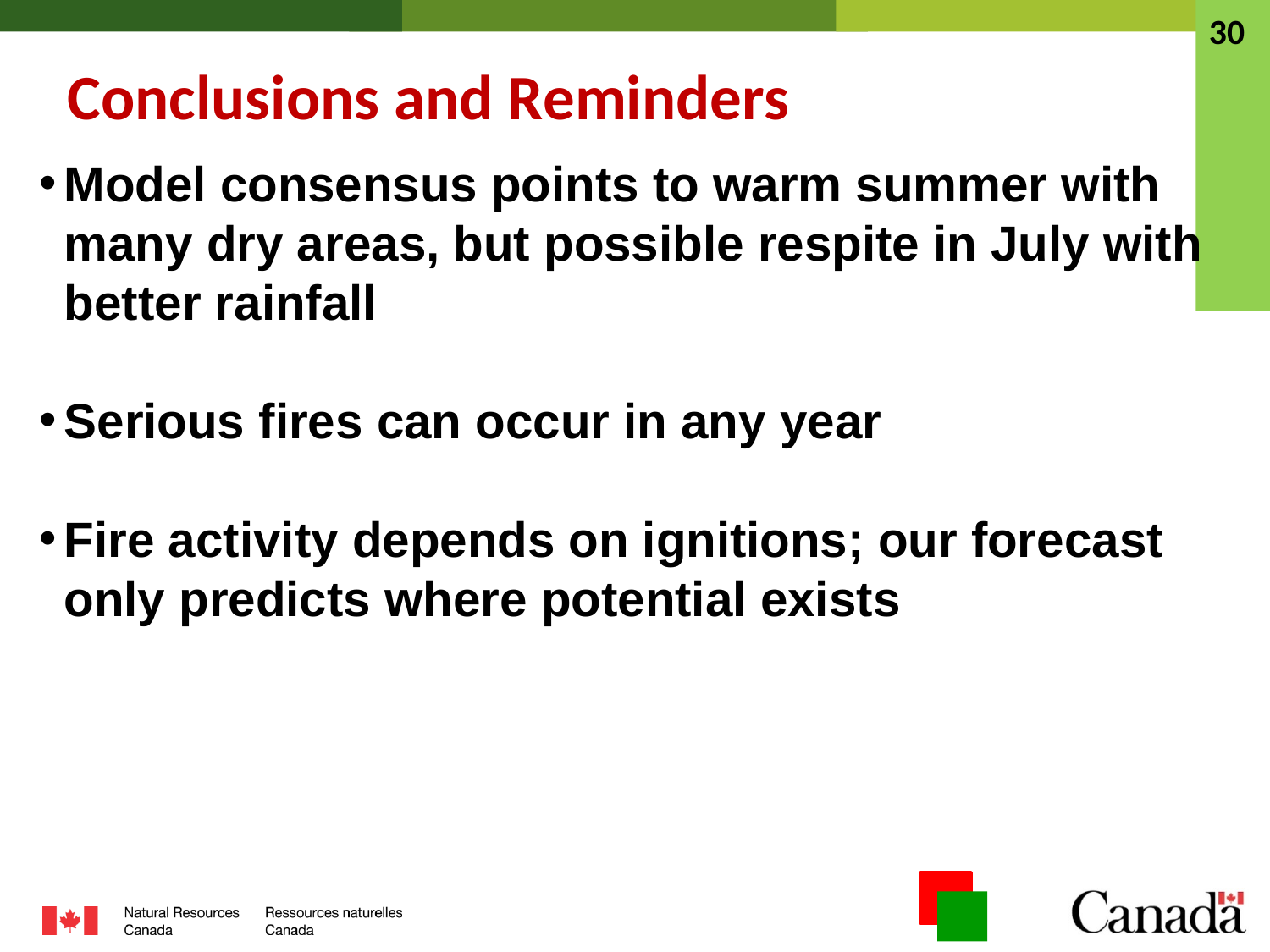

30
Conclusions and Reminders
Model consensus points to warm summer with many dry areas, but possible respite in July with better rainfall

Serious fires can occur in any year

Fire activity depends on ignitions; our forecast only predicts where potential exists